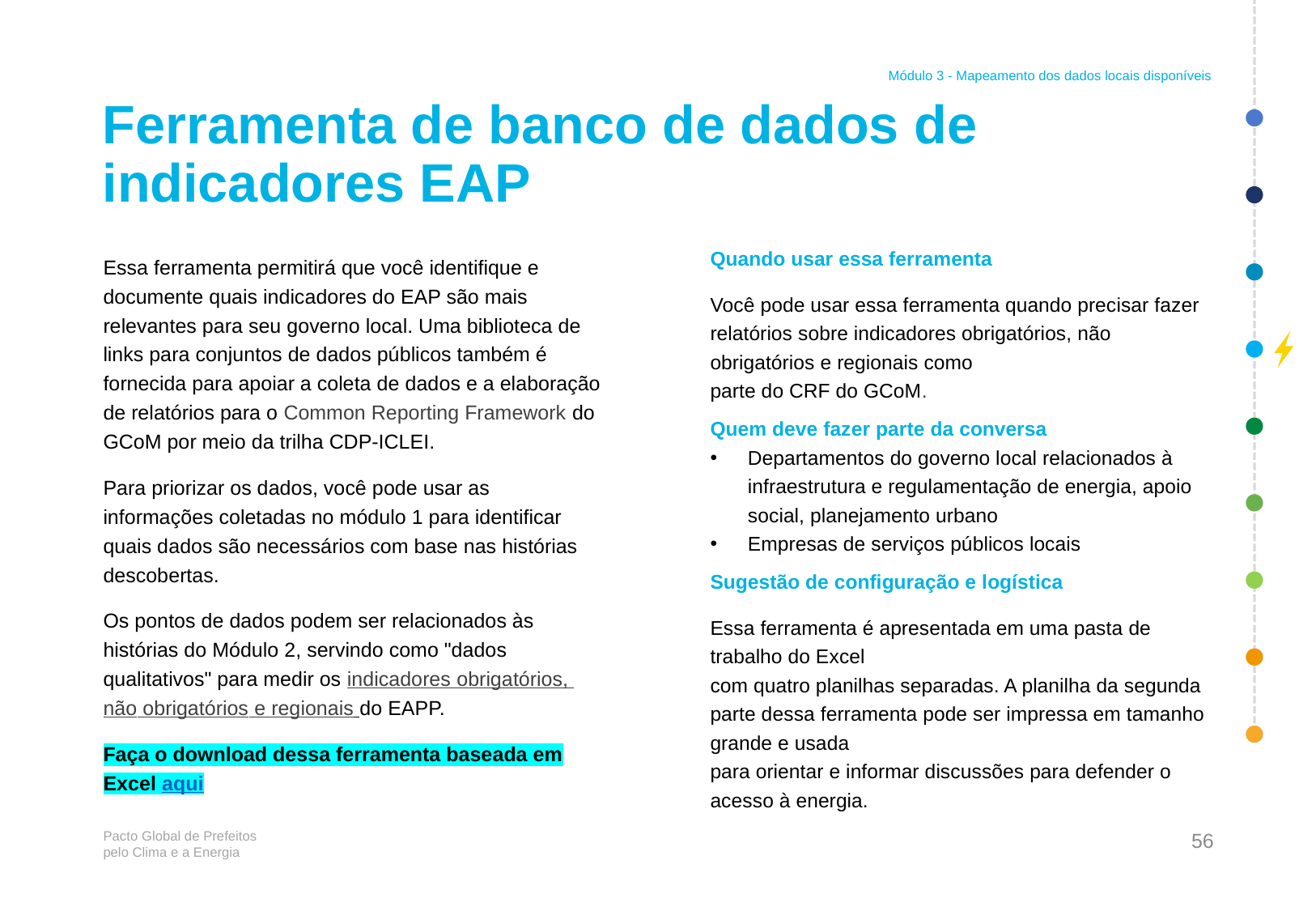

Módulo 3 - Mapeamento dos dados locais disponíveis
# Ferramenta de banco de dados de indicadores EAP

Quando usar essa ferramenta
Você pode usar essa ferramenta quando precisar fazer relatórios sobre indicadores obrigatórios, não obrigatórios e regionais como
parte do CRF do GCoM.
Quem deve fazer parte da conversa
Departamentos do governo local relacionados à infraestrutura e regulamentação de energia, apoio social, planejamento urbano
Empresas de serviços públicos locais
Sugestão de configuração e logística
Essa ferramenta é apresentada em uma pasta de trabalho do Excel
com quatro planilhas separadas. A planilha da segunda parte dessa ferramenta pode ser impressa em tamanho grande e usada
para orientar e informar discussões para defender o acesso à energia.
Essa ferramenta permitirá que você identifique e documente quais indicadores do EAP são mais relevantes para seu governo local. Uma biblioteca de links para conjuntos de dados públicos também é fornecida para apoiar a coleta de dados e a elaboração de relatórios para o Common Reporting Framework do GCoM por meio da trilha CDP-ICLEI.
Para priorizar os dados, você pode usar as informações coletadas no módulo 1 para identificar quais dados são necessários com base nas histórias descobertas.
Os pontos de dados podem ser relacionados às histórias do Módulo 2, servindo como "dados qualitativos" para medir os indicadores obrigatórios, não obrigatórios e regionais do EAPP.
Faça o download dessa ferramenta baseada em Excel aqui

56